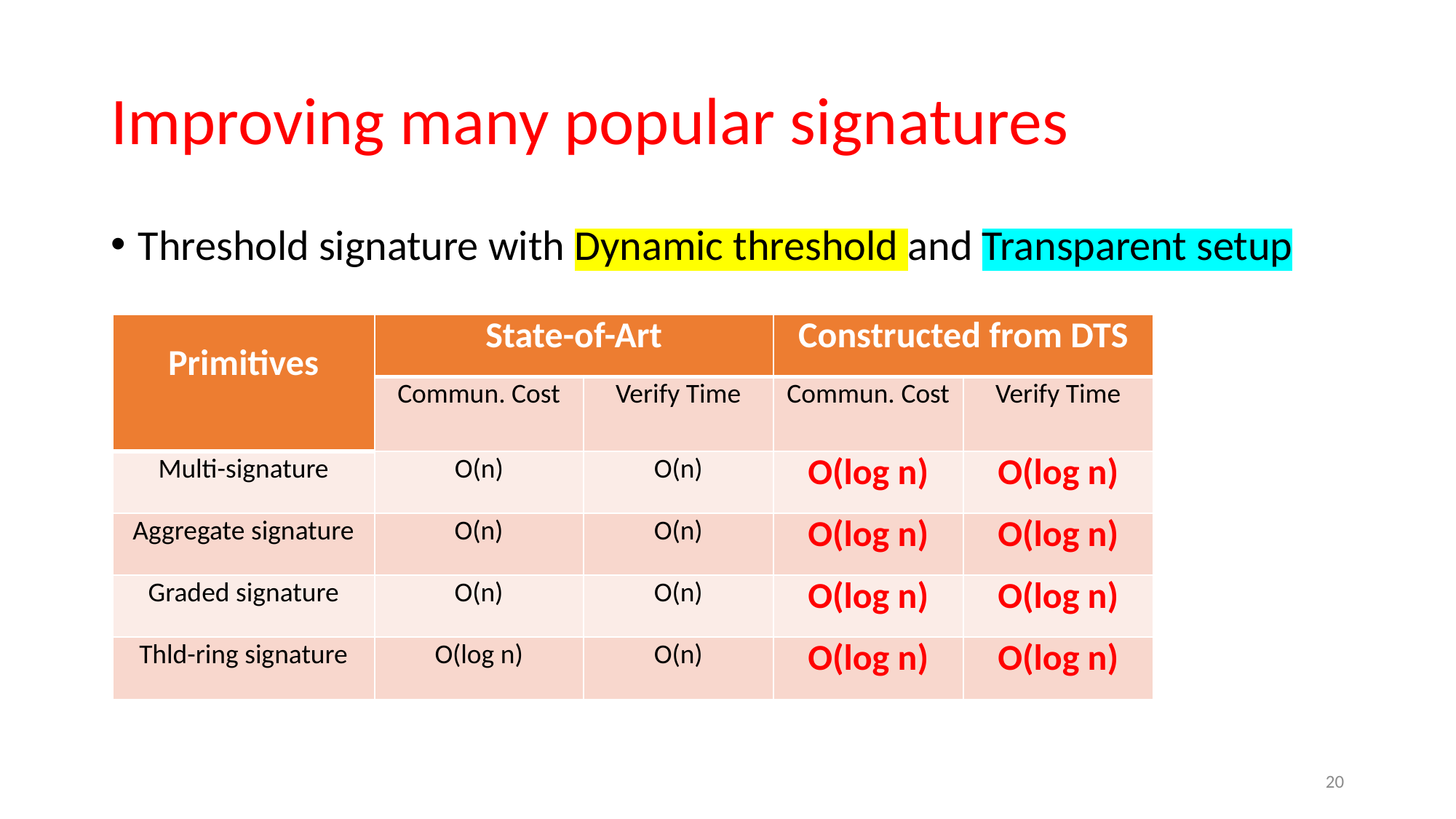

# Improving many popular signatures
Threshold signature with Dynamic threshold and Transparent setup

| Primitives | State-of-Art |  | Constructed from DTS |  |
| --- | --- | --- | --- | --- |
| Primitives | Commun. Cost | Verify Time | Commun. Cost | Verify Time |
| Multi-signature | O(n) | O(n) | O(log n) | O(log n) |
| Aggregate signature | O(n) | O(n) | O(log n) | O(log n) |
| Graded signature | O(n) | O(n) | O(log n) | O(log n) |
| Thld-ring signature | O(log n) | O(n) | O(log n) | O(log n) |
20